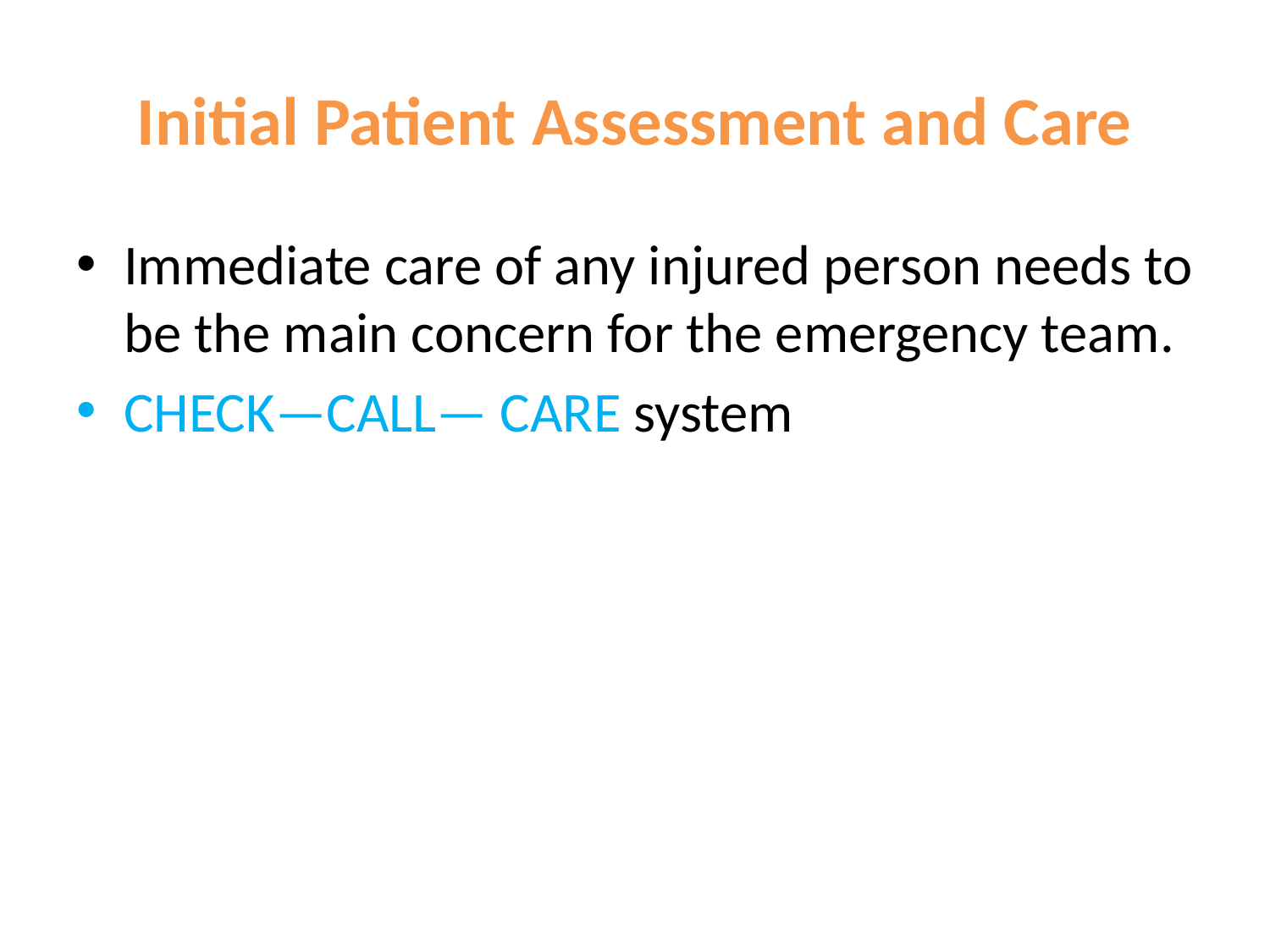

# Initial Patient Assessment and Care
Immediate care of any injured person needs to be the main concern for the emergency team.
CHECK—CALL— CARE system